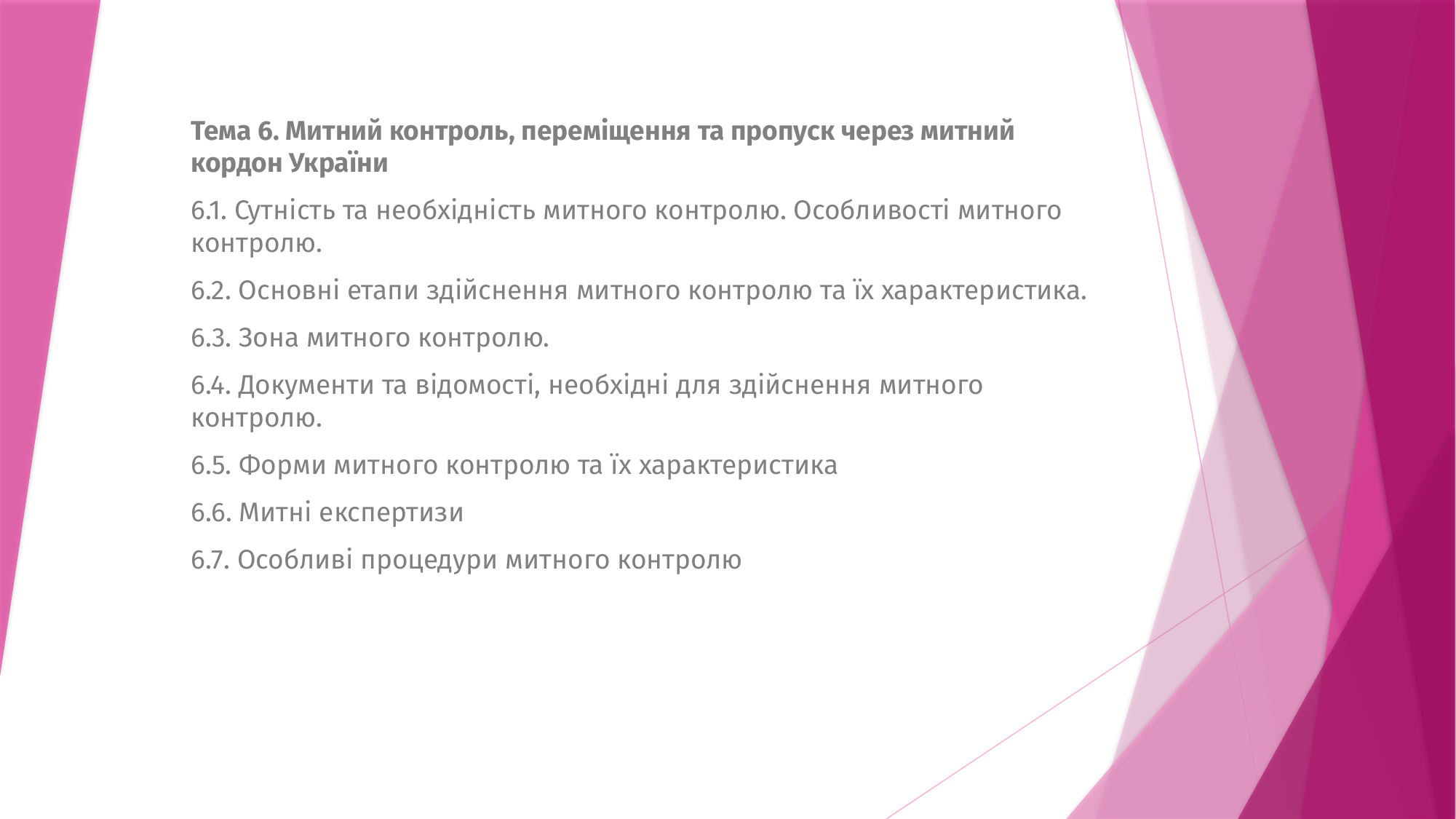

Тема 6. Митний контроль, переміщення та пропуск через митний кордон України
6.1. Сутність та необхідність митного контролю. Особливості митного контролю.
6.2. Основні етапи здійснення митного контролю та їх характеристика.
6.3. Зона митного контролю.
6.4. Документи та відомості, необхідні для здійснення митного контролю.
6.5. Форми митного контролю та їх характеристика
6.6. Митні експертизи
6.7. Особливі процедури митного контролю